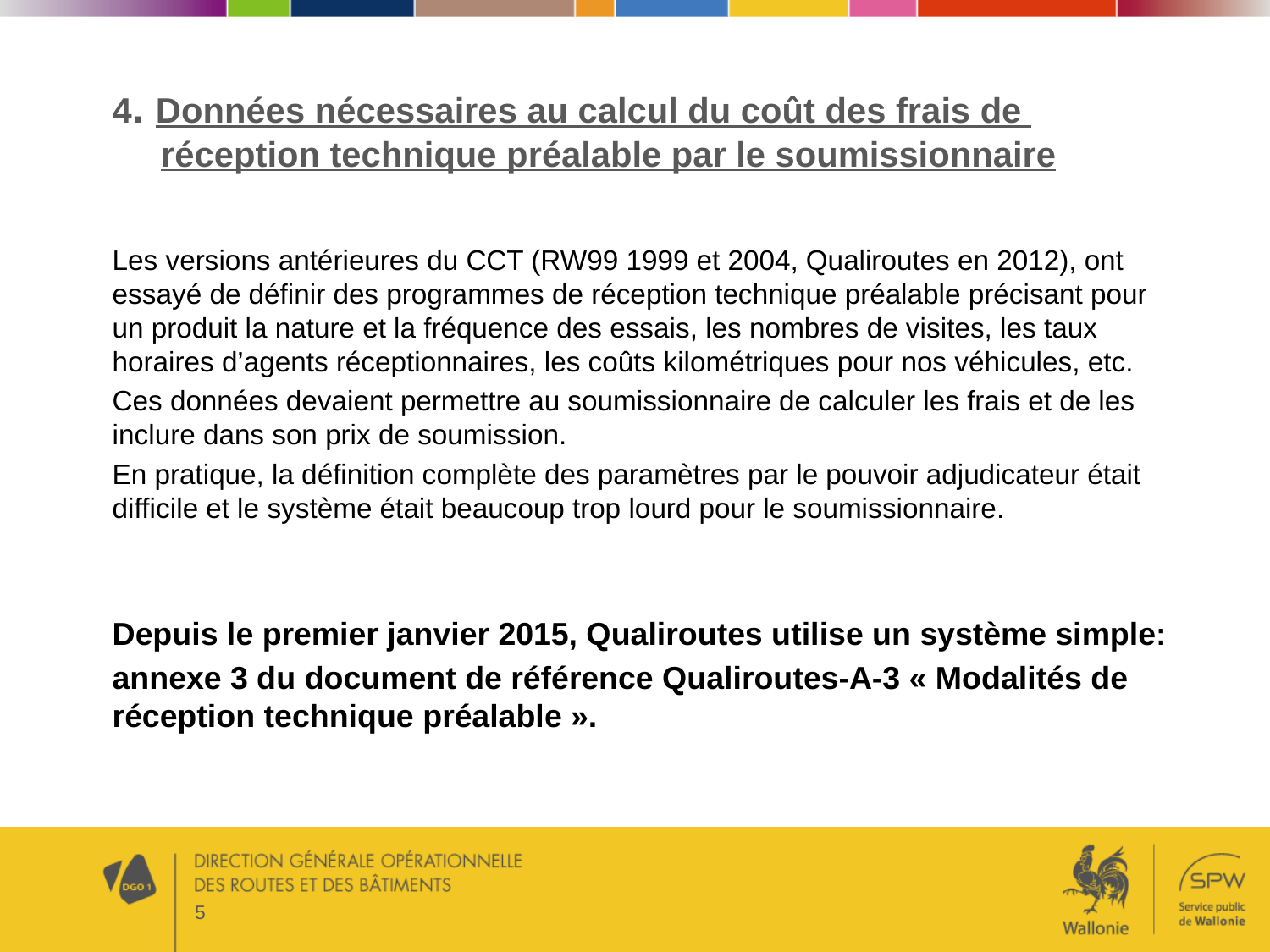

4. Données nécessaires au calcul du coût des frais de
     réception technique préalable par le soumissionnaire
Les versions antérieures du CCT (RW99 1999 et 2004, Qualiroutes en 2012), ont essayé de définir des programmes de réception technique préalable précisant pour un produit la nature et la fréquence des essais, les nombres de visites, les taux horaires d’agents réceptionnaires, les coûts kilométriques pour nos véhicules, etc.
Ces données devaient permettre au soumissionnaire de calculer les frais et de les inclure dans son prix de soumission.
En pratique, la définition complète des paramètres par le pouvoir adjudicateur était difficile et le système était beaucoup trop lourd pour le soumissionnaire.

Depuis le premier janvier 2015, Qualiroutes utilise un système simple:
annexe 3 du document de référence Qualiroutes-A-3 « Modalités de réception technique préalable ».

5